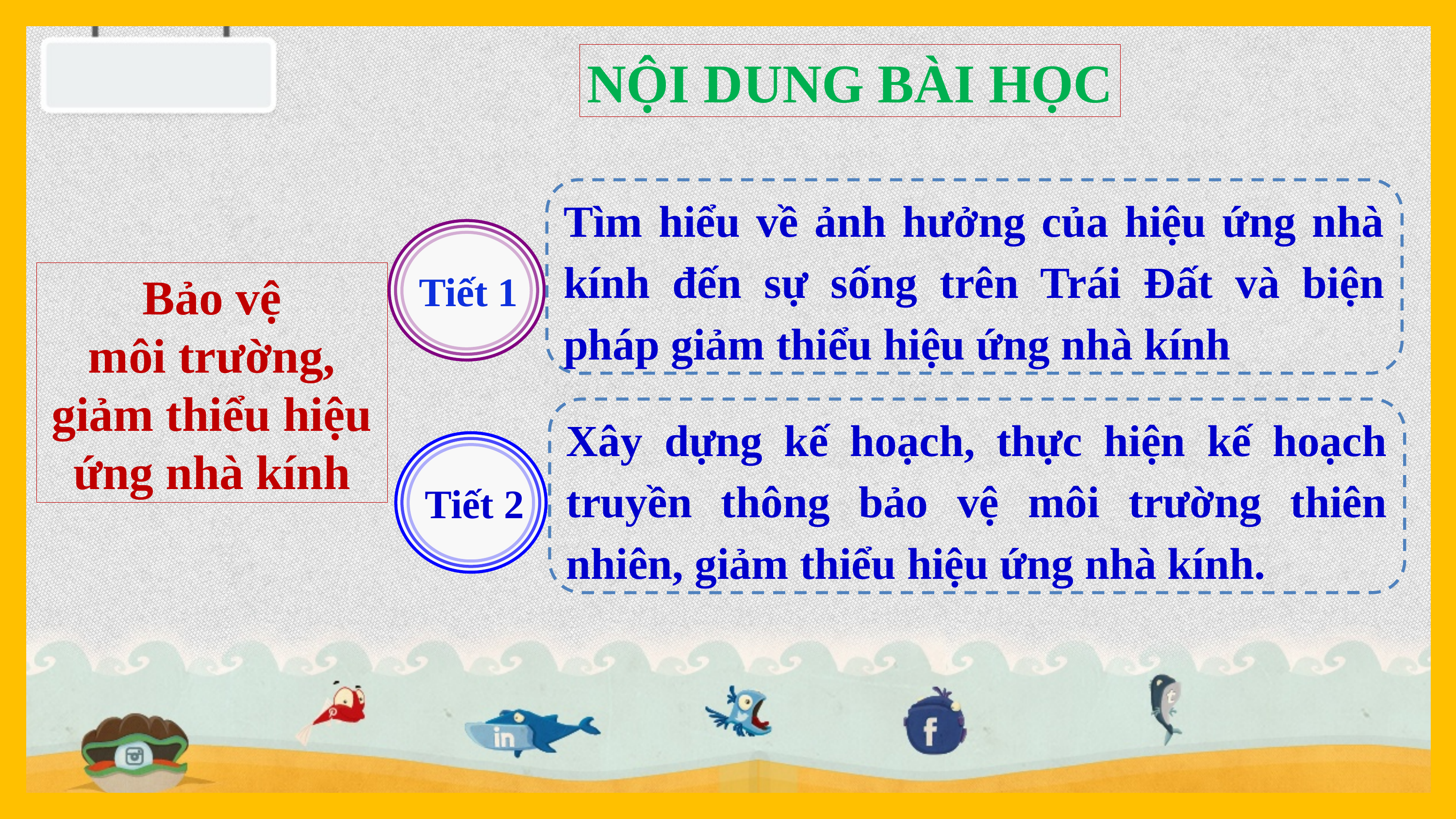

NỘI DUNG BÀI HỌC
Tìm hiểu về ảnh hưởng của hiệu ứng nhà kính đến sự sống trên Trái Đất và biện pháp giảm thiểu hiệu ứng nhà kính
Tiết 1

 Bảo vệ
môi trường, giảm thiểu hiệu ứng nhà kính
Xây dựng kế hoạch, thực hiện kế hoạch truyền thông bảo vệ môi trường thiên nhiên, giảm thiểu hiệu ứng nhà kính.
Tiết 2